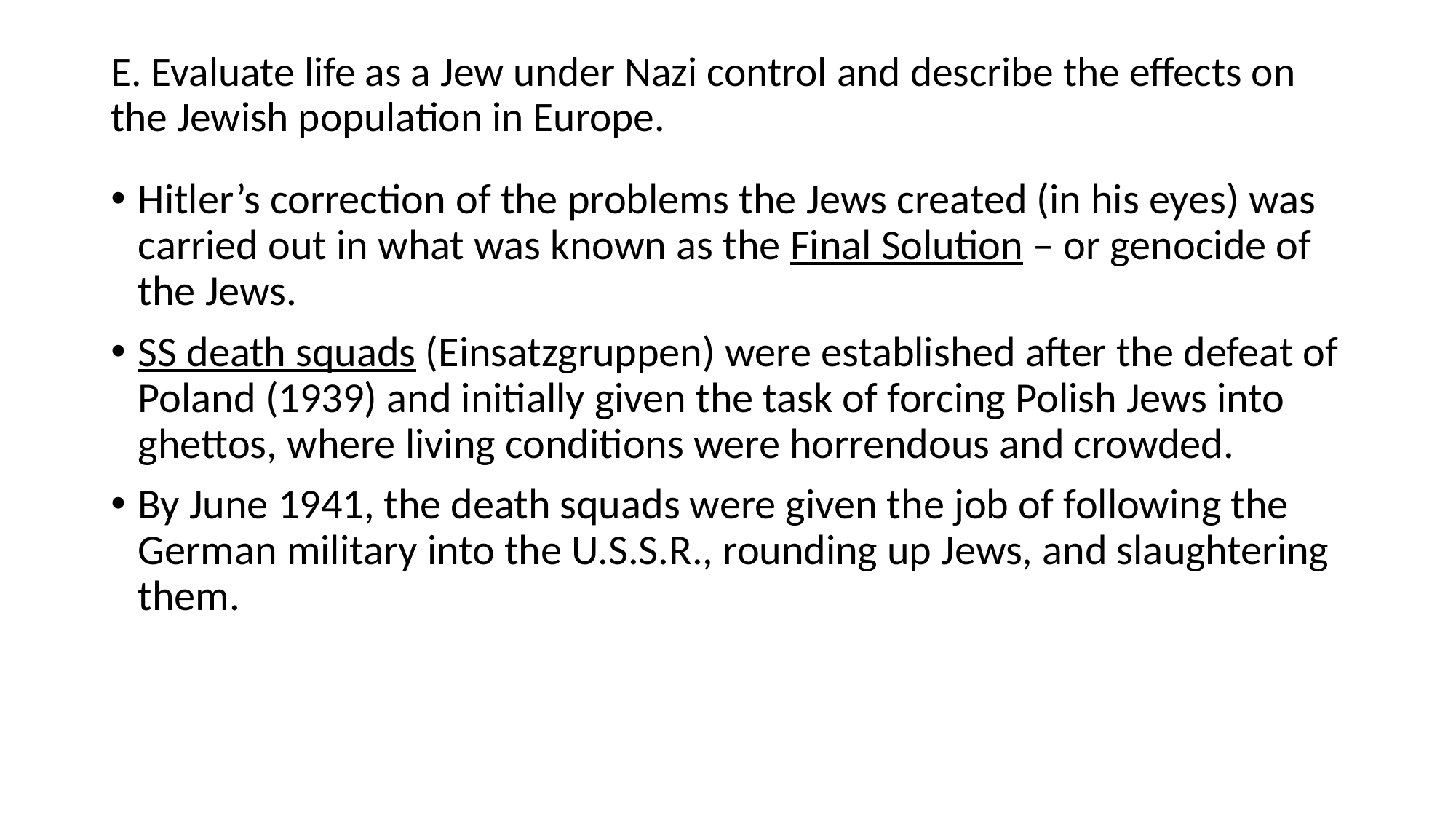

# E. Evaluate life as a Jew under Nazi control and describe the effects on the Jewish population in Europe.
Hitler’s correction of the problems the Jews created (in his eyes) was carried out in what was known as the Final Solution – or genocide of the Jews.
SS death squads (Einsatzgruppen) were established after the defeat of Poland (1939) and initially given the task of forcing Polish Jews into ghettos, where living conditions were horrendous and crowded.
By June 1941, the death squads were given the job of following the German military into the U.S.S.R., rounding up Jews, and slaughtering them.